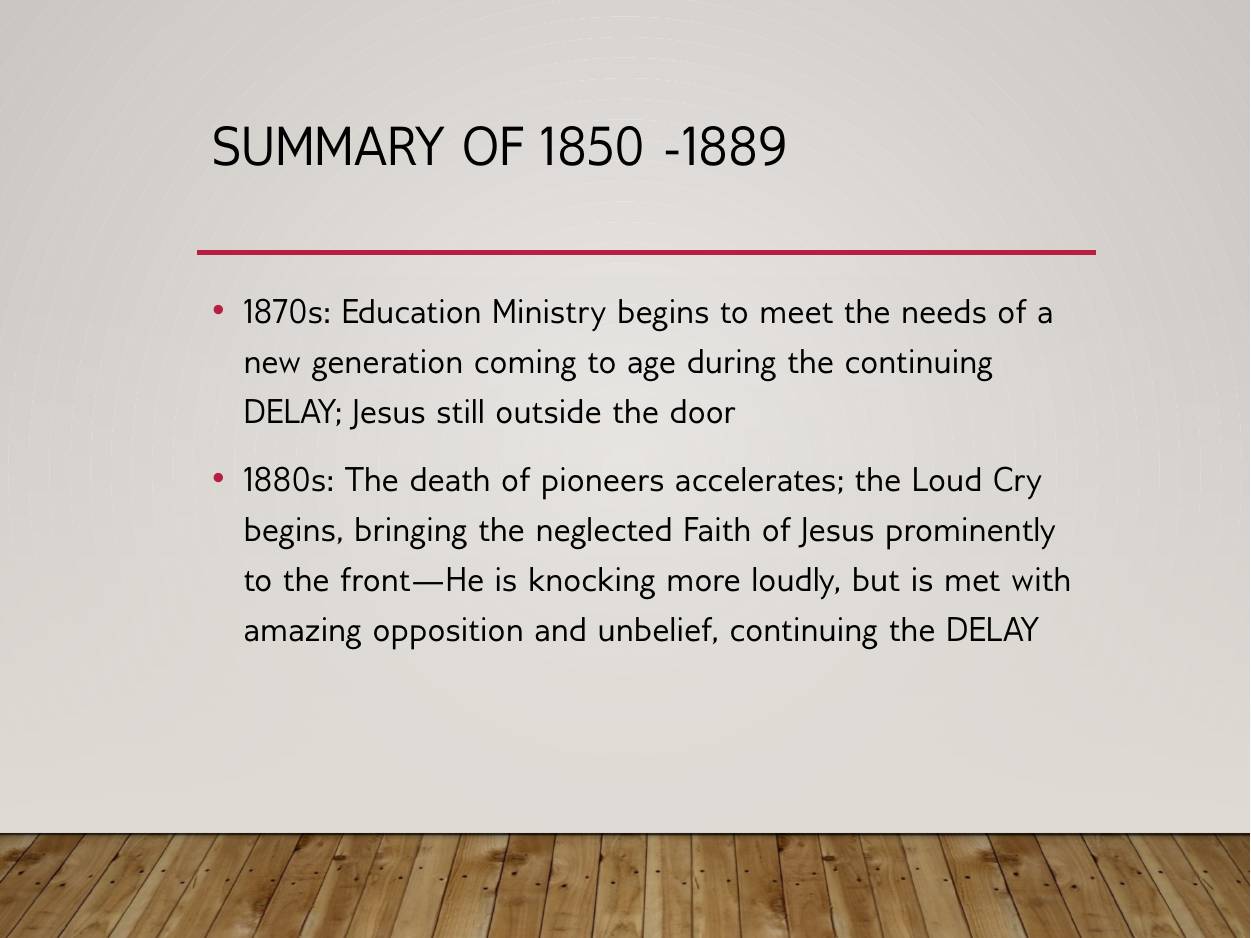

# Summary of 1850 -1889
1870s: Education Ministry begins to meet the needs of a new generation coming to age during the continuing DELAY; Jesus still outside the door
1880s: The death of pioneers accelerates; the Loud Cry begins, bringing the neglected Faith of Jesus prominently to the front—He is knocking more loudly, but is met with amazing opposition and unbelief, continuing the DELAY